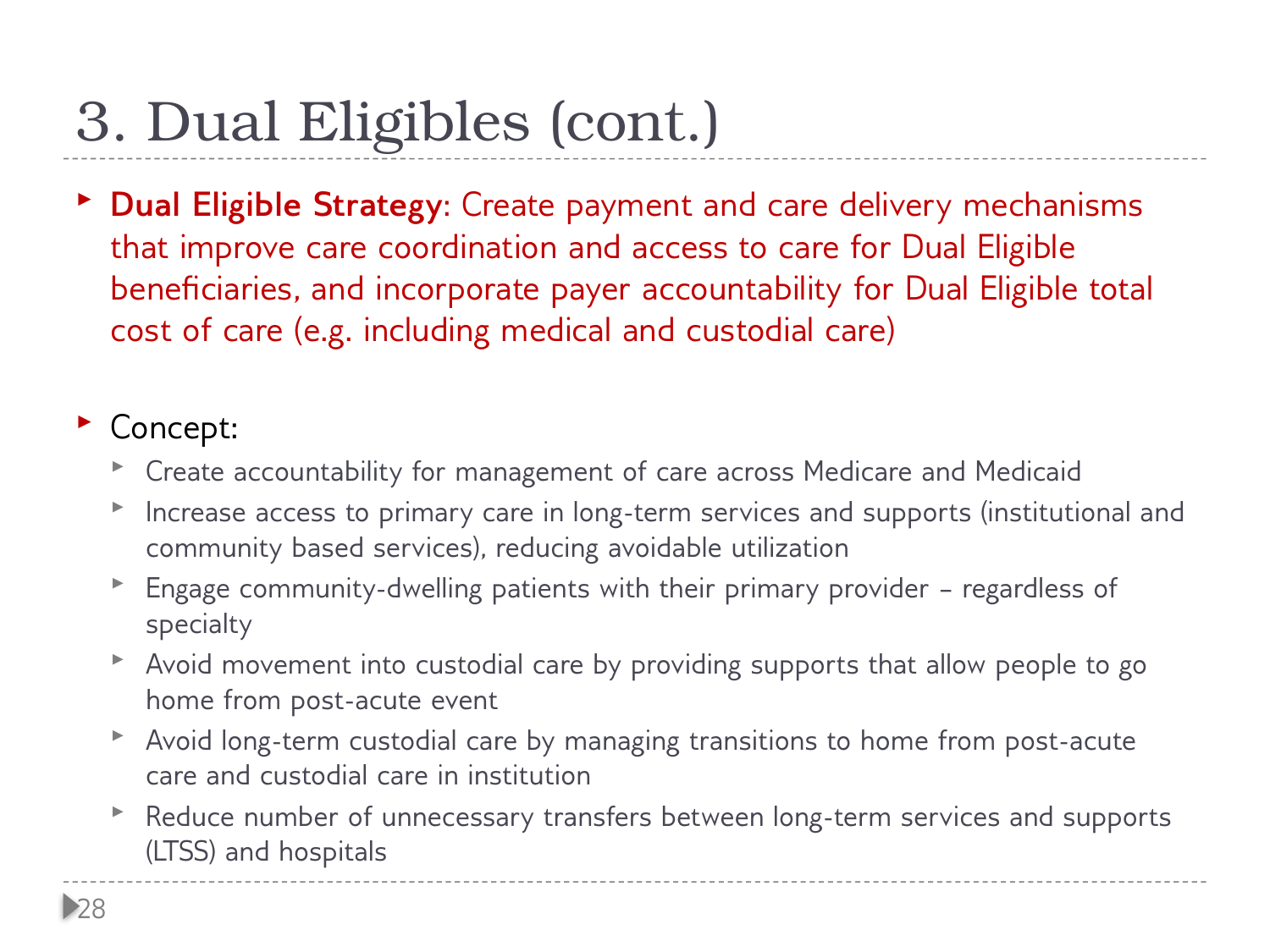

# 3. Dual Eligibles (cont.)
Dual Eligible Strategy: Create payment and care delivery mechanisms that improve care coordination and access to care for Dual Eligible beneficiaries, and incorporate payer accountability for Dual Eligible total cost of care (e.g. including medical and custodial care)

Concept:
Create accountability for management of care across Medicare and Medicaid
Increase access to primary care in long-term services and supports (institutional and community based services), reducing avoidable utilization
Engage community-dwelling patients with their primary provider – regardless of specialty
Avoid movement into custodial care by providing supports that allow people to go home from post-acute event
Avoid long-term custodial care by managing transitions to home from post-acute care and custodial care in institution
Reduce number of unnecessary transfers between long-term services and supports (LTSS) and hospitals